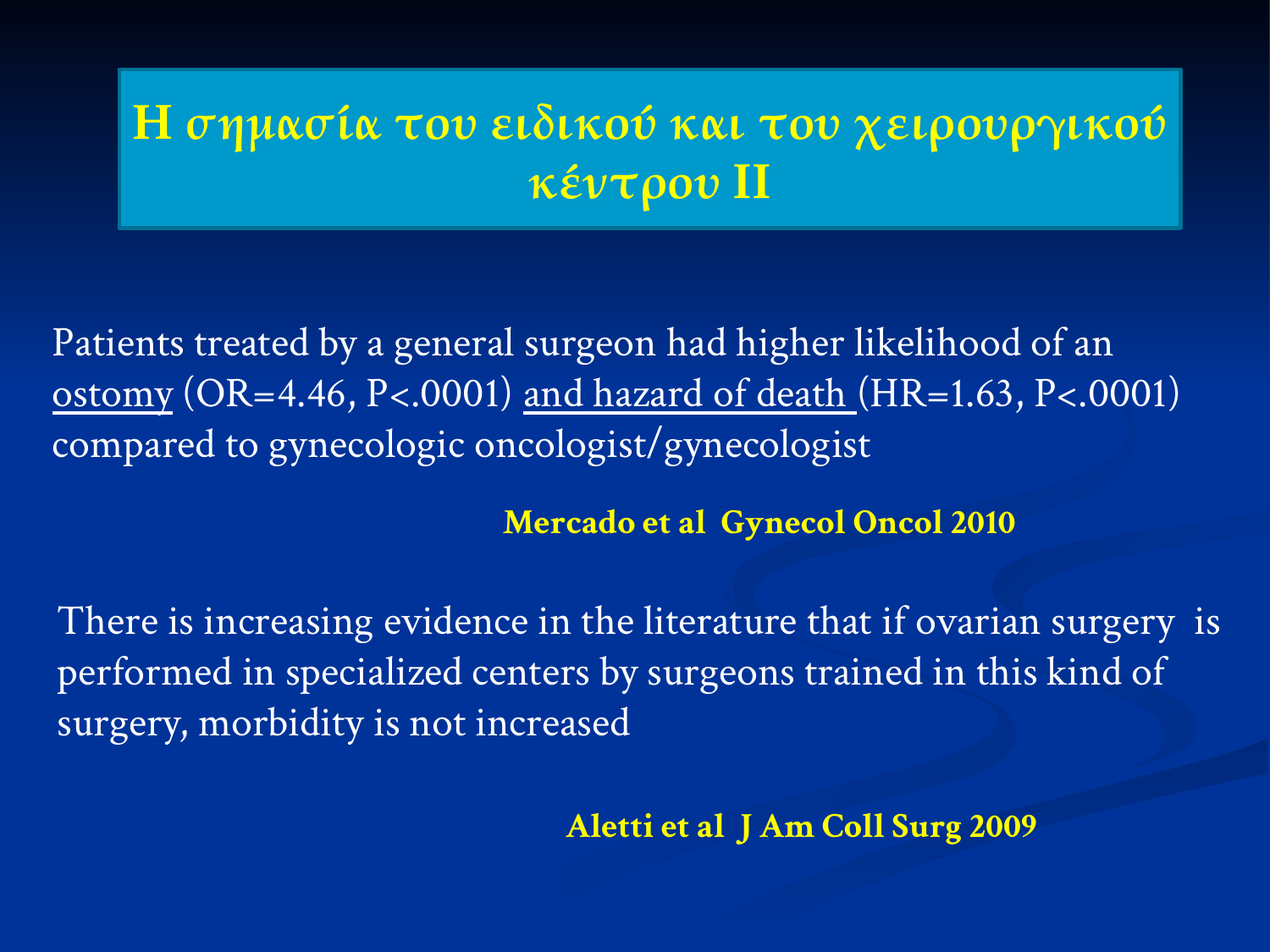

Η σημασία του ειδικού και του χειρουργικού κέντρου II
Patients treated by a general surgeon had higher likelihood of an ostomy (OR=4.46, P<.0001) and hazard of death (HR=1.63, P<.0001) compared to gynecologic oncologist/gynecologist
                                      Mercado et al  Gynecol Oncol 2010
There is increasing evidence in the literature that if ovarian surgery  is performed in specialized centers by surgeons trained in this kind of surgery, morbidity is not increased

				Aletti et al  J Am Coll Surg 2009